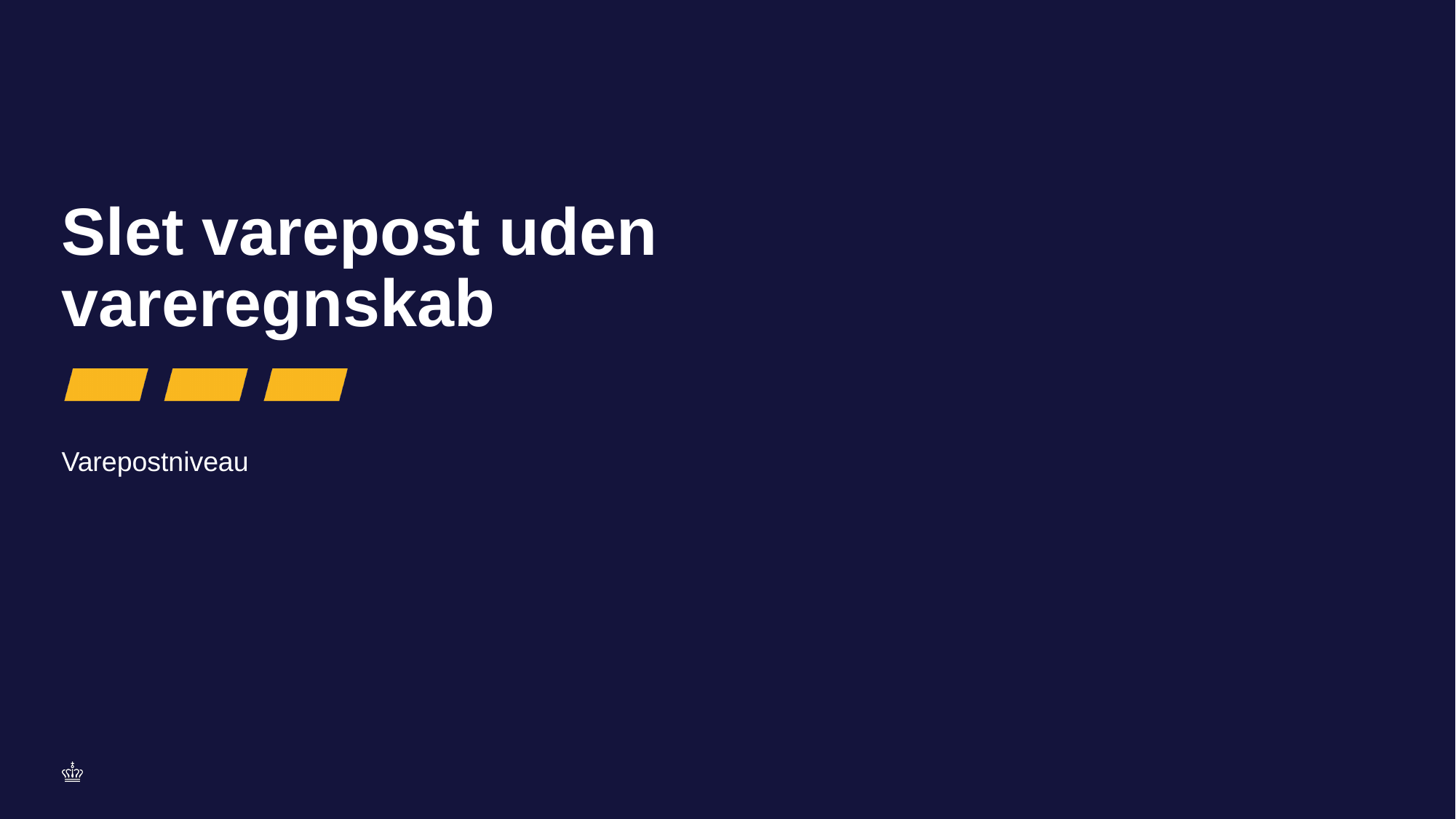

# Slet varepost uden vareregnskab
Varepostniveau
12